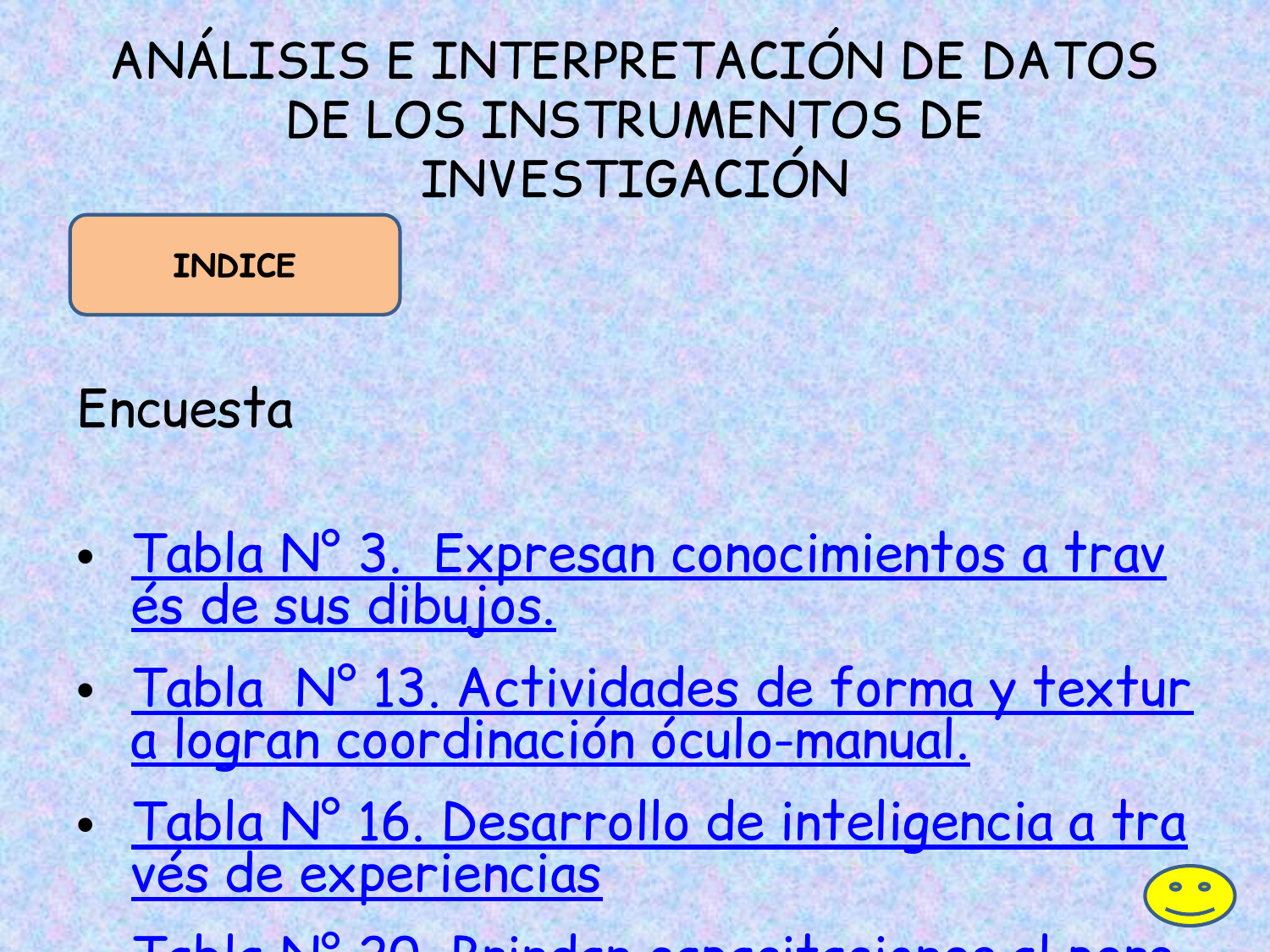

# ANÁLISIS E INTERPRETACIÓN DE DATOS DE LOS INSTRUMENTOS DE INVESTIGACIÓN
INDICE

Encuesta

Tabla N° 3.  Expresan conocimientos a través de sus dibujos.
Tabla  N° 13. Actividades de forma y textura logran coordinación óculo-manual.
Tabla N° 16. Desarrollo de inteligencia a través de experiencias
Tabla N° 20. Brindan capacitaciones al personal.